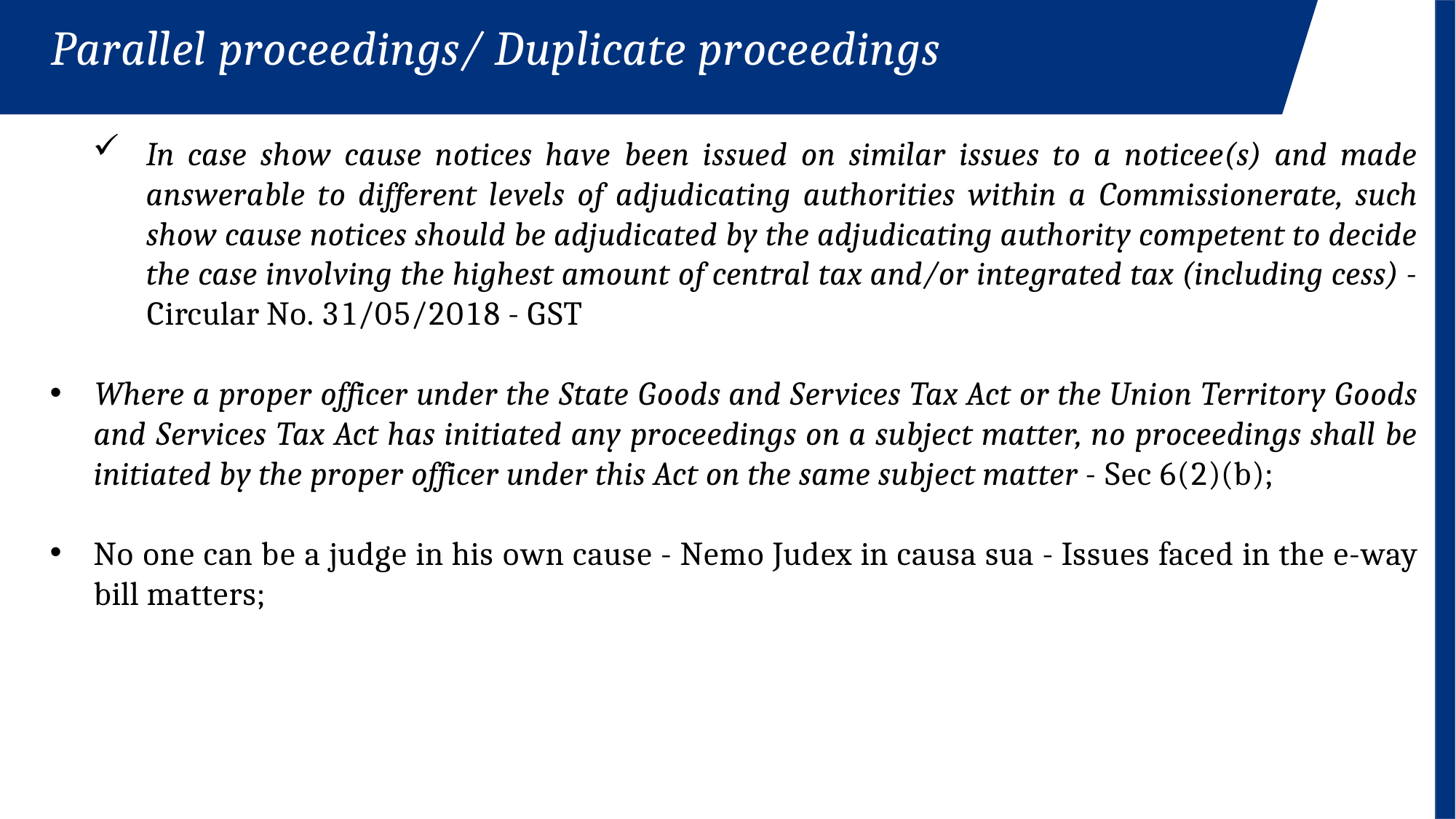

Parallel proceedings/ Duplicate proceedings
In case show cause notices have been issued on similar issues to a noticee(s) and made answerable to different levels of adjudicating authorities within a Commissionerate, such show cause notices should be adjudicated by the adjudicating authority competent to decide the case involving the highest amount of central tax and/or integrated tax (including cess) - Circular No. 31/05/2018 - GST

Where a proper officer under the State Goods and Services Tax Act or the Union Territory Goods and Services Tax Act has initiated any proceedings on a subject matter, no proceedings shall be initiated by the proper officer under this Act on the same subject matter - Sec 6(2)(b);

No one can be a judge in his own cause - Nemo Judex in causa sua - Issues faced in the e-way bill matters;